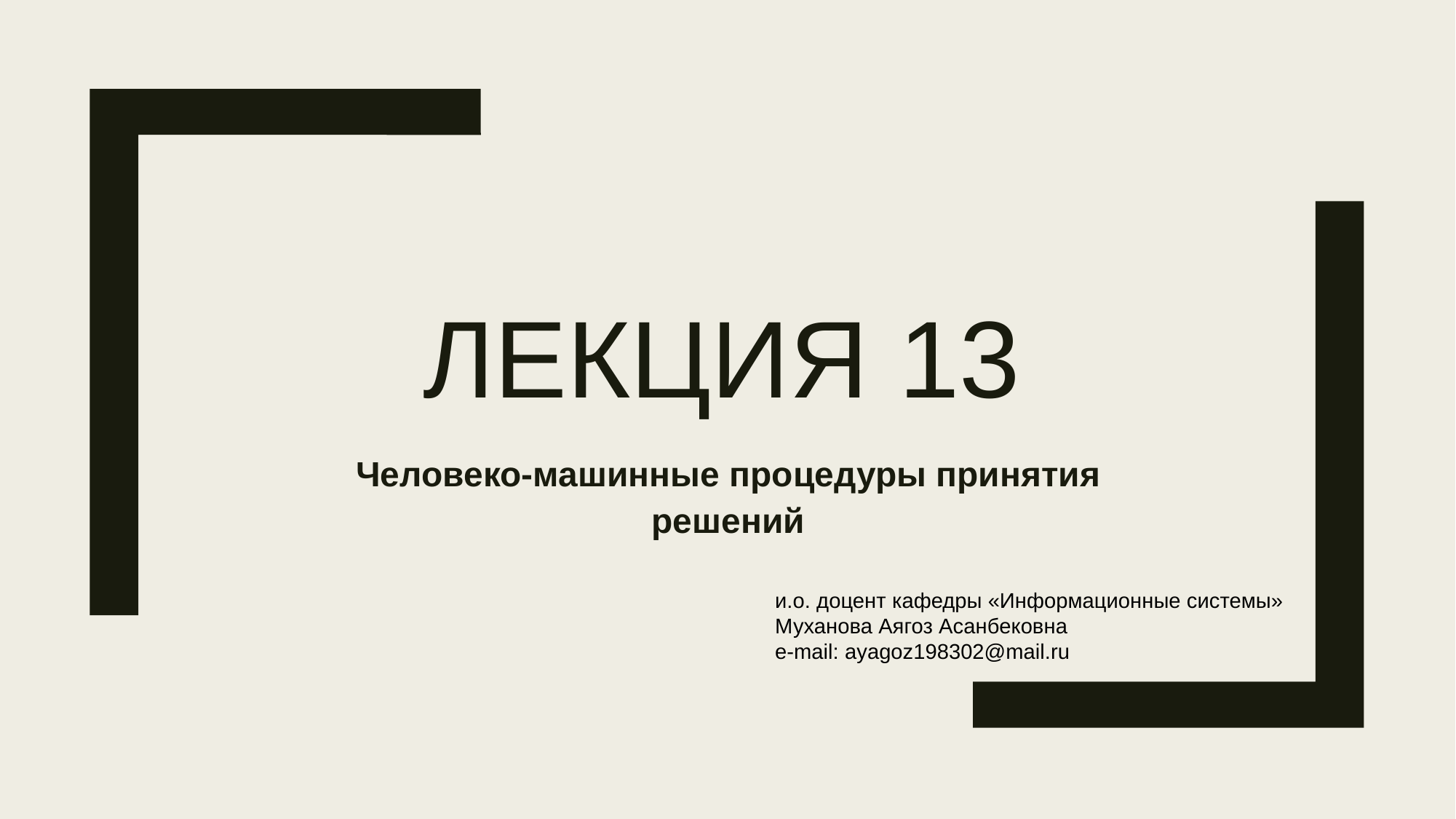

# Лекция 13
Человеко-машинные процедуры принятия решений
и.о. доцент кафедры «Информационные системы»
Муханова Аягоз Асанбековна
e-mail: ayagoz198302@mail.ru